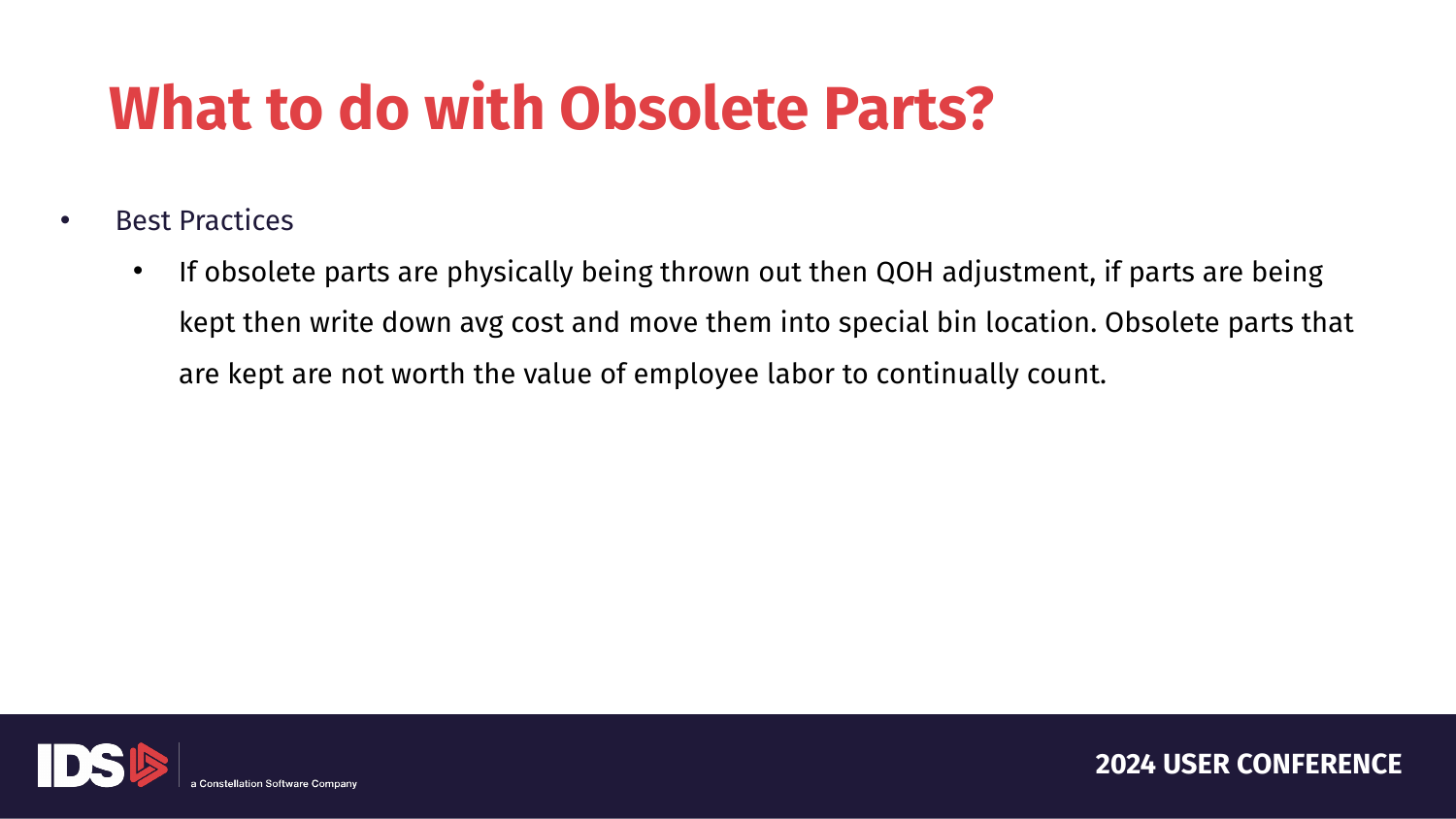

What to do with Obsolete Parts?
Best Practices
If obsolete parts are physically being thrown out then QOH adjustment, if parts are being kept then write down avg cost and move them into special bin location. Obsolete parts that are kept are not worth the value of employee labor to continually count.